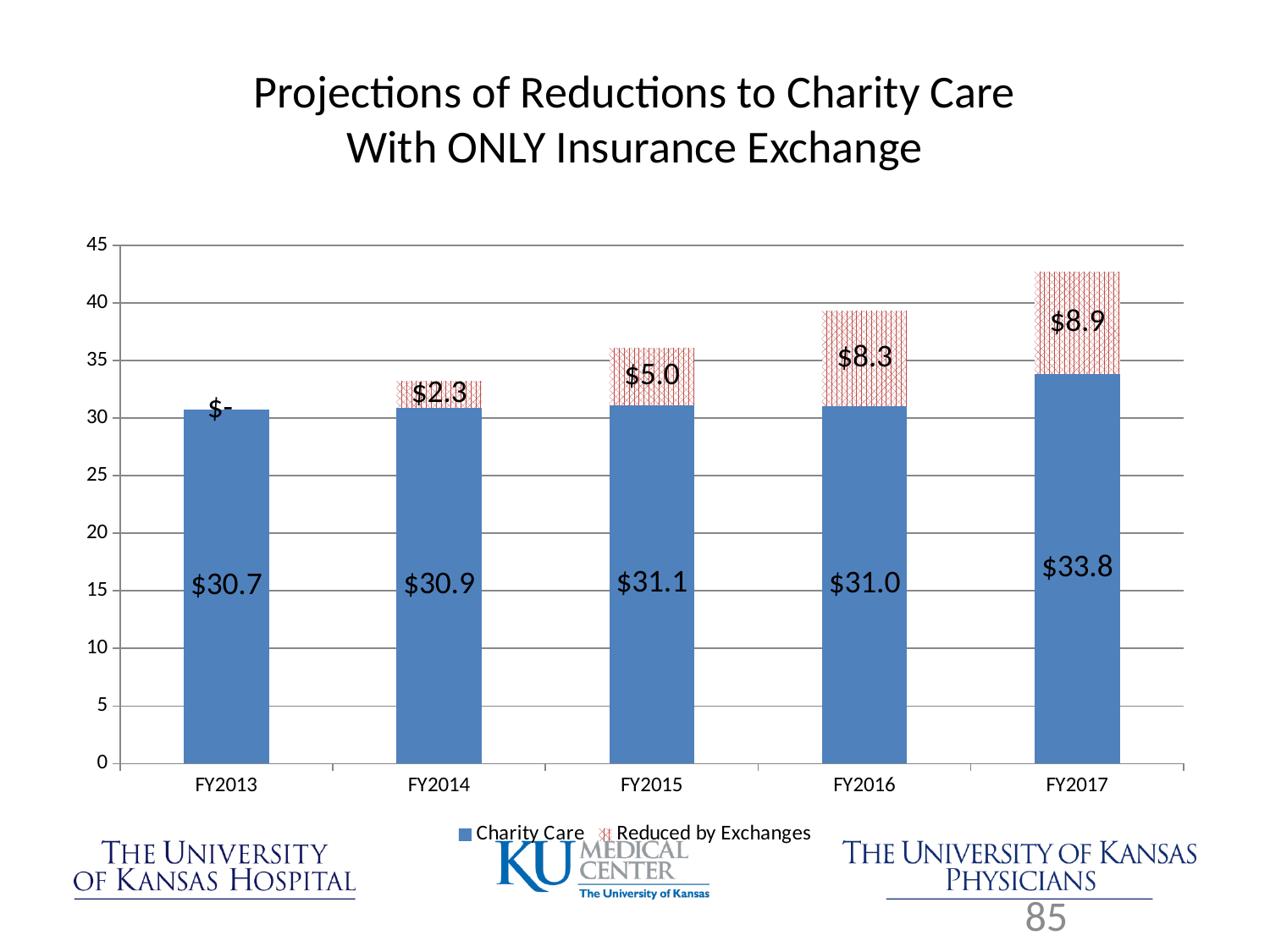

# Projections of Reductions to Charity Care With ONLY Insurance Exchange

### Chart

| Category | Charity Care | Reduced by Exchanges |
|---|---|---|
| FY2013 | 30.7 | 0.0 |
| FY2014 | 30.9 | 2.3000000000000043 |
| FY2015 | 31.1 | 5.0 |
| FY2016 | 31.0 | 8.299999999999997 |
| FY2017 | 33.8 | 8.900000000000006 |
85